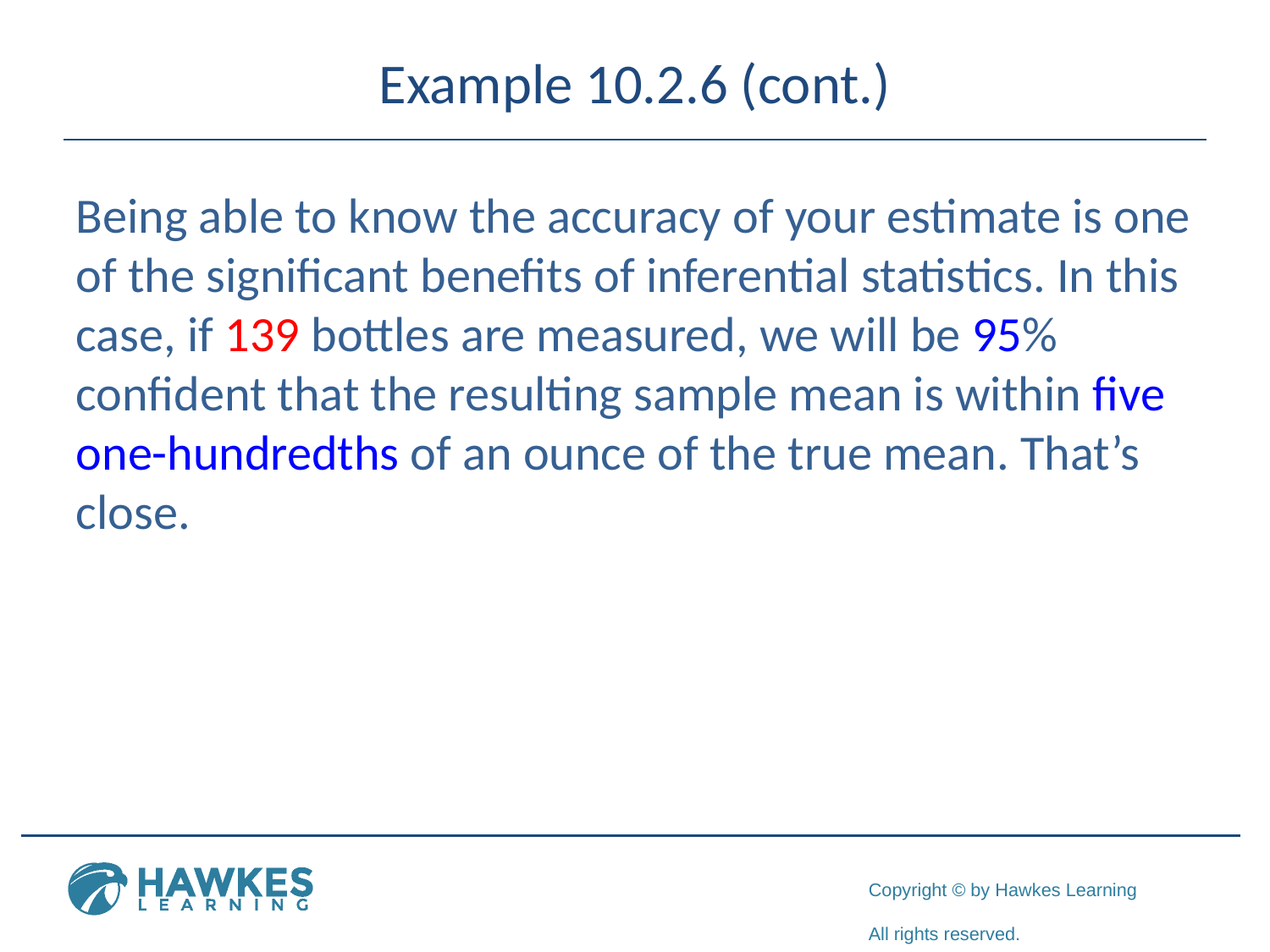

# Example 10.2.6 (cont.)
Being able to know the accuracy of your estimate is one of the significant benefits of inferential statistics. In this case, if 139 bottles are measured, we will be 95% confident that the resulting sample mean is within five one-hundredths of an ounce of the true mean. That’s close.